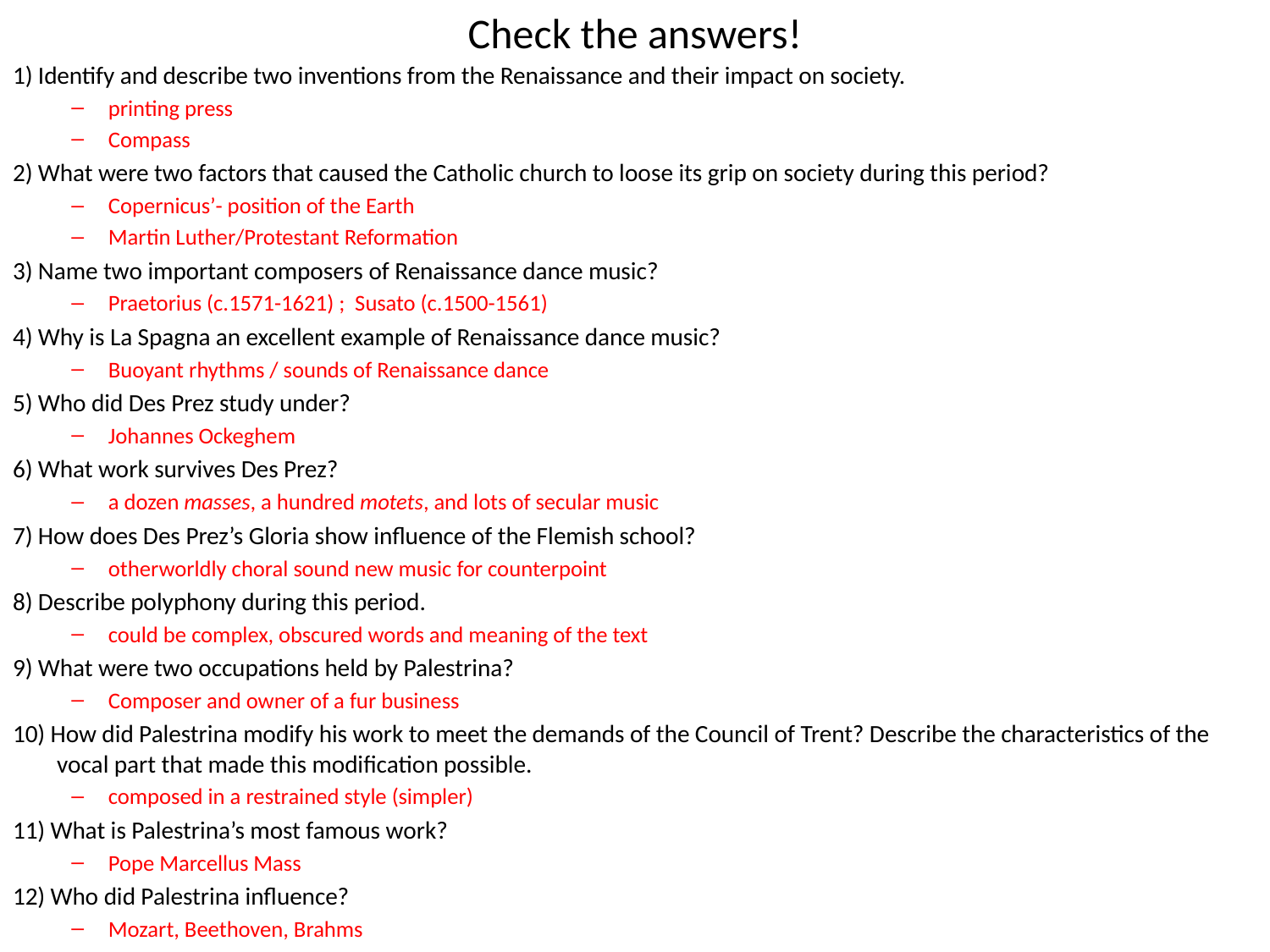

# Check the answers!
1) Identify and describe two inventions from the Renaissance and their impact on society.
printing press
Compass
2) What were two factors that caused the Catholic church to loose its grip on society during this period?
Copernicus’- position of the Earth
Martin Luther/Protestant Reformation
3) Name two important composers of Renaissance dance music?
Praetorius (c.1571-1621) ;  Susato (c.1500-1561)
4) Why is La Spagna an excellent example of Renaissance dance music?
Buoyant rhythms / sounds of Renaissance dance
5) Who did Des Prez study under?
Johannes Ockeghem
6) What work survives Des Prez?
a dozen masses, a hundred motets, and lots of secular music
7) How does Des Prez’s Gloria show influence of the Flemish school?
otherworldly choral sound new music for counterpoint
8) Describe polyphony during this period.
could be complex, obscured words and meaning of the text
9) What were two occupations held by Palestrina?
Composer and owner of a fur business
10) How did Palestrina modify his work to meet the demands of the Council of Trent? Describe the characteristics of the vocal part that made this modification possible.
composed in a restrained style (simpler)
11) What is Palestrina’s most famous work?
Pope Marcellus Mass
12) Who did Palestrina influence?
Mozart, Beethoven, Brahms